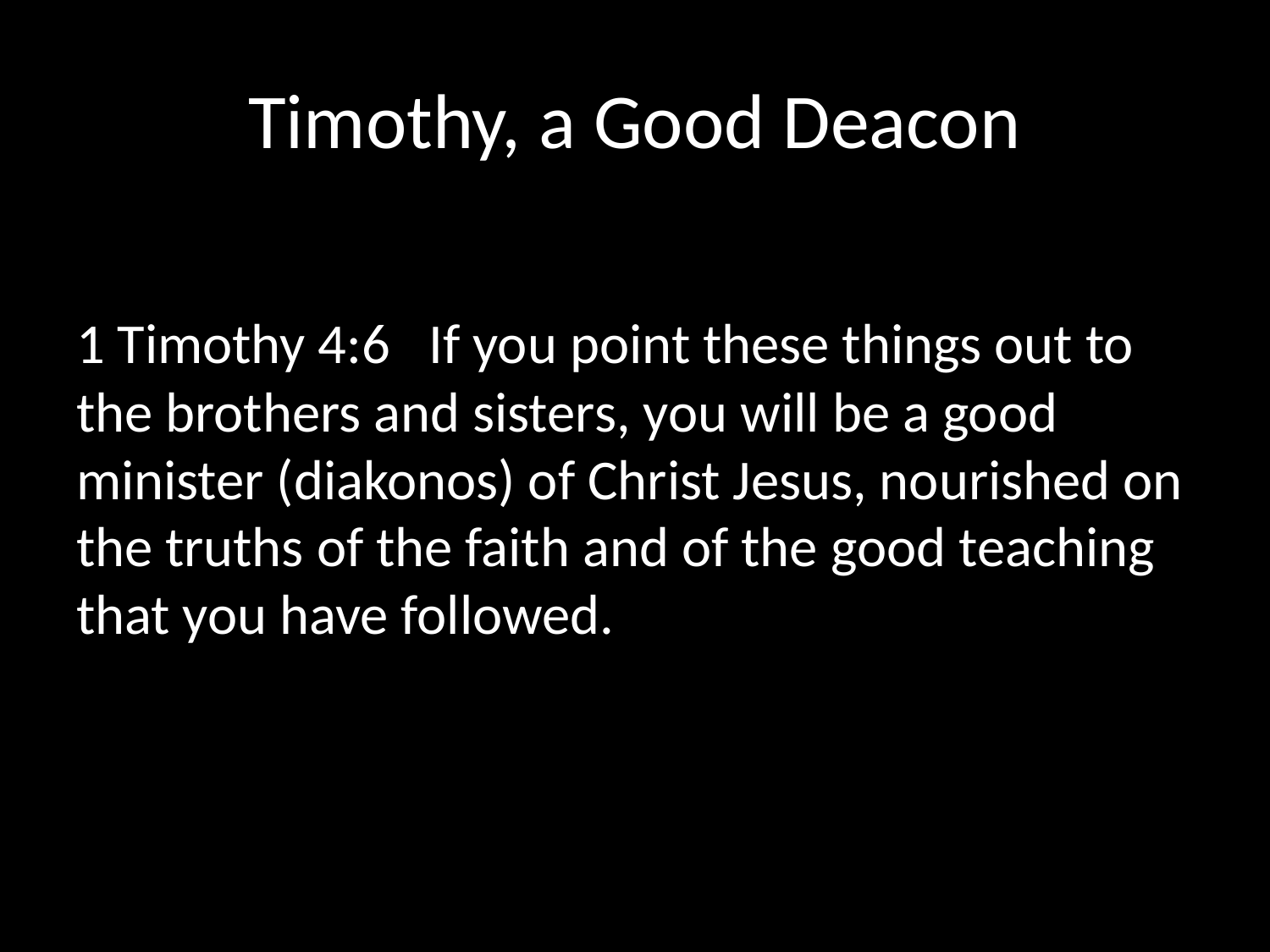

# Timothy, a Good Deacon

1 Timothy 4:6   If you point these things out to the brothers and sisters, you will be a good minister (diakonos) of Christ Jesus, nourished on the truths of the faith and of the good teaching that you have followed.